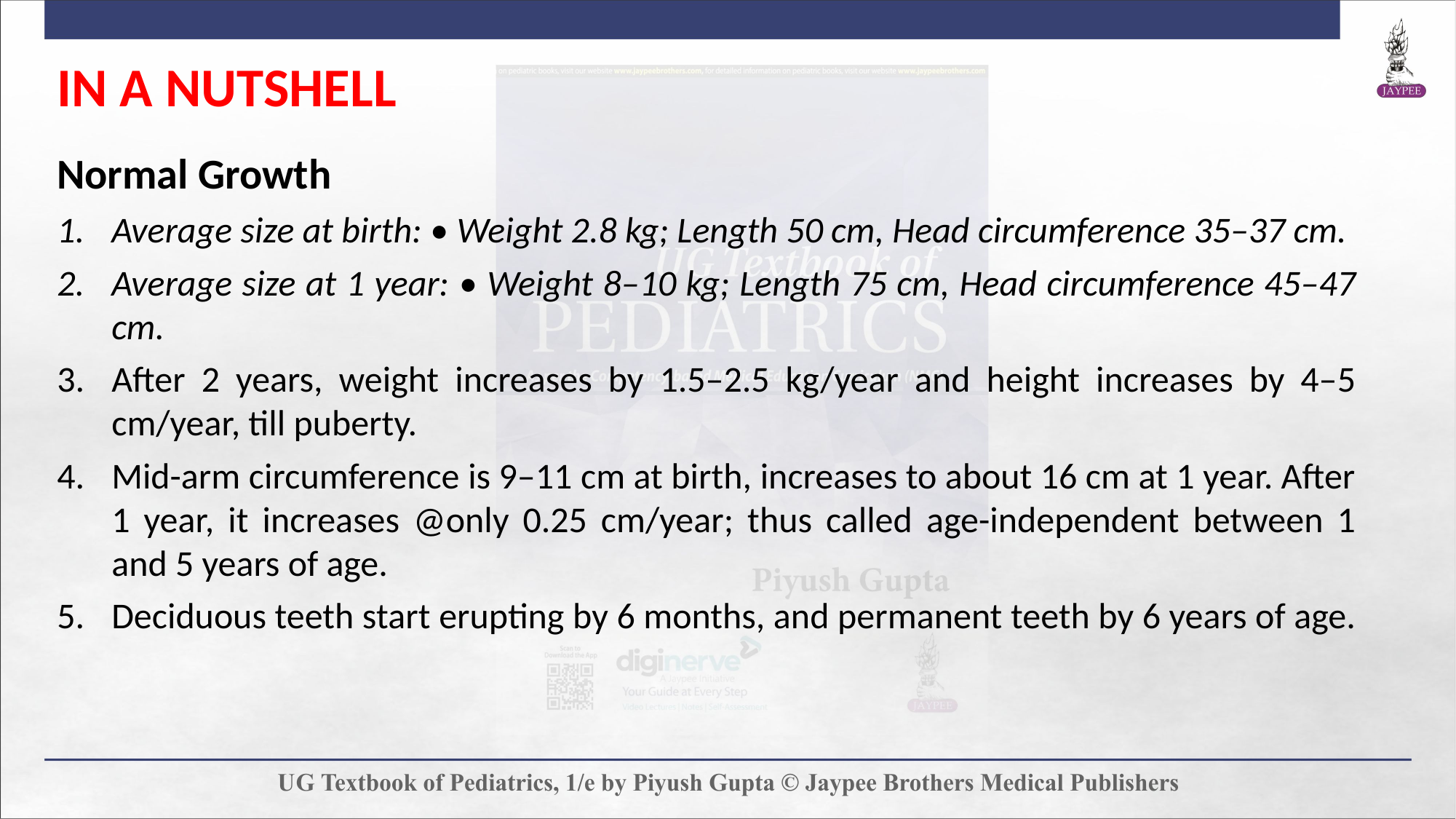

IN A NUTSHELL
Normal Growth
Average size at birth: • Weight 2.8 kg; Length 50 cm, Head circumference 35–37 cm.
Average size at 1 year: • Weight 8–10 kg; Length 75 cm, Head circumference 45–47 cm.
After 2 years, weight increases by 1.5–2.5 kg/year and height increases by 4–5 cm/year, till puberty.
Mid-arm circumference is 9–11 cm at birth, increases to about 16 cm at 1 year. After 1 year, it increases @only 0.25 cm/year; thus called age-independent between 1 and 5 years of age.
Deciduous teeth start erupting by 6 months, and permanent teeth by 6 years of age.